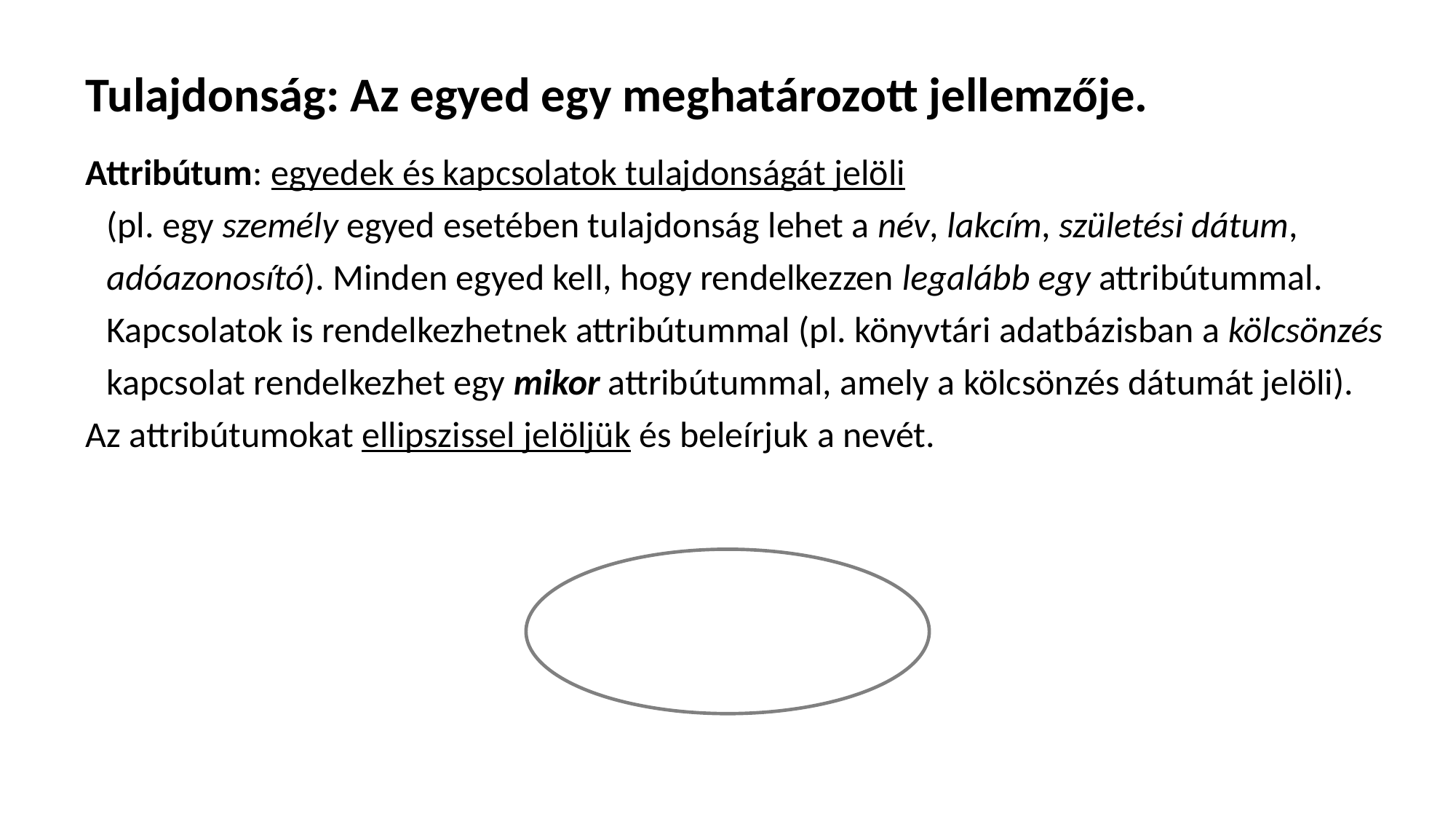

Tulajdonság: Az egyed egy meghatározott jellemzője.
Attribútum: egyedek és kapcsolatok tulajdonságát jelöli
(pl. egy személy egyed esetében tulajdonság lehet a név, lakcím, születési dátum, adóazonosító). Minden egyed kell, hogy rendelkezzen legalább egy attribútummal. Kapcsolatok is rendelkezhetnek attribútummal (pl. könyvtári adatbázisban a kölcsönzés kapcsolat rendelkezhet egy mikor attribútummal, amely a kölcsönzés dátumát jelöli).
Az attribútumokat ellipszissel jelöljük és beleírjuk a nevét.